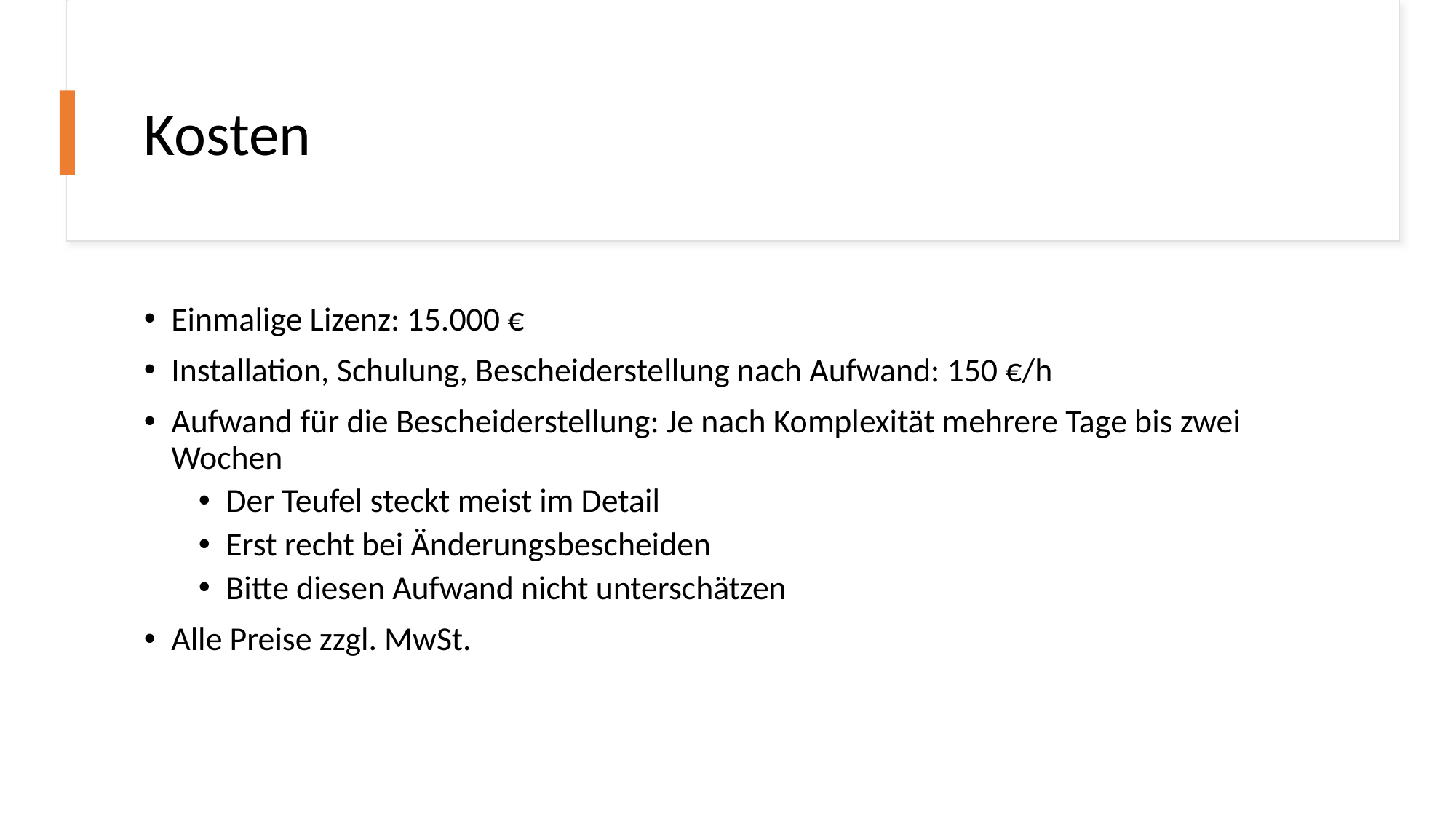

# Kosten

Einmalige Lizenz: 15.000 €
Installation, Schulung, Bescheiderstellung nach Aufwand: 150 €/h
Aufwand für die Bescheiderstellung: Je nach Komplexität mehrere Tage bis zwei Wochen
Der Teufel steckt meist im Detail
Erst recht bei Änderungsbescheiden
Bitte diesen Aufwand nicht unterschätzen
Alle Preise zzgl. MwSt.